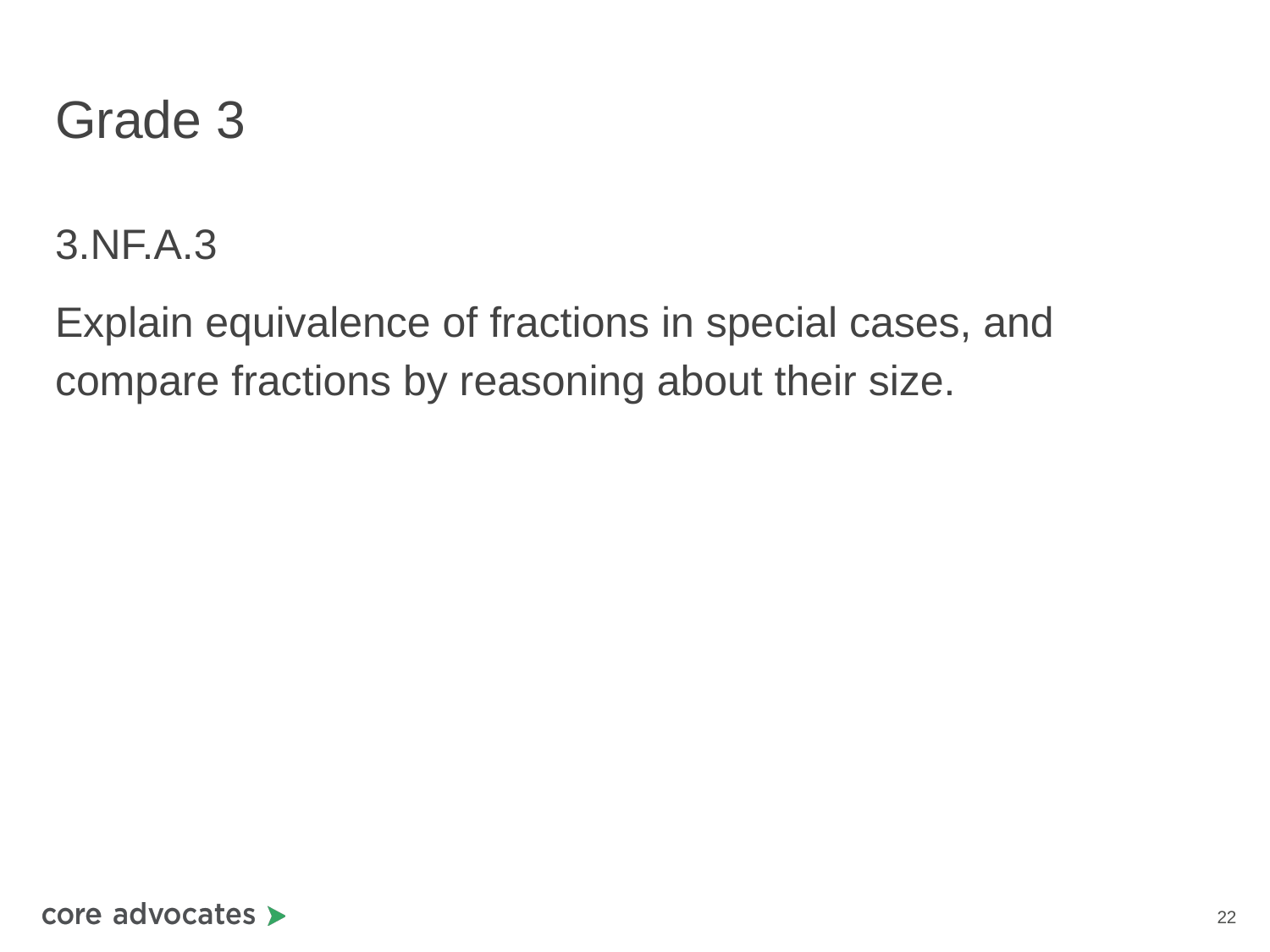

# Grade 3
3.NF.A.3
Explain equivalence of fractions in special cases, and compare fractions by reasoning about their size.